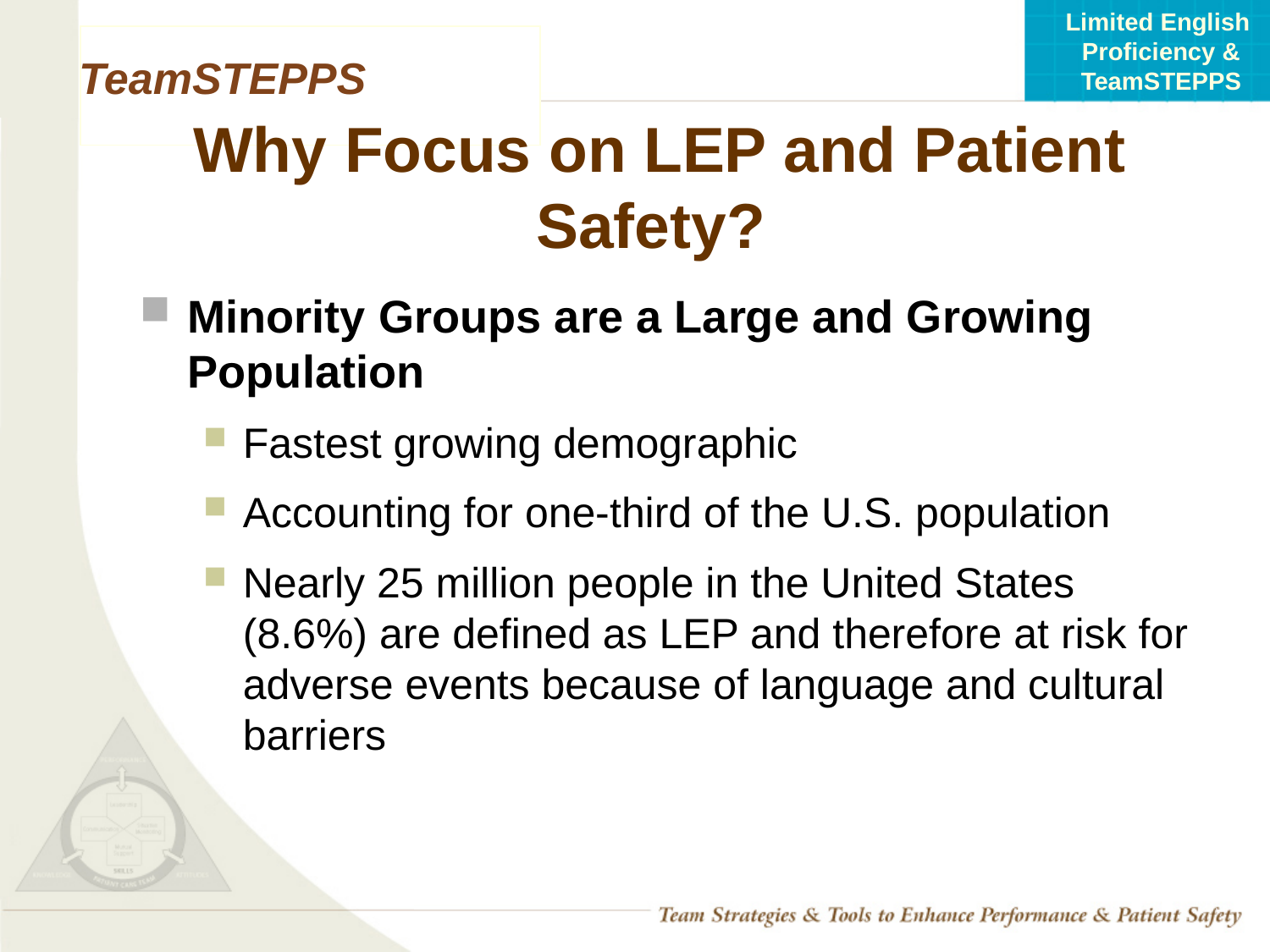

# Why Focus on LEP and Patient Safety?
Minority Groups are a Large and Growing Population
Fastest growing demographic
Accounting for one-third of the U.S. population
Nearly 25 million people in the United States (8.6%) are defined as LEP and therefore at risk for adverse events because of language and cultural barriers